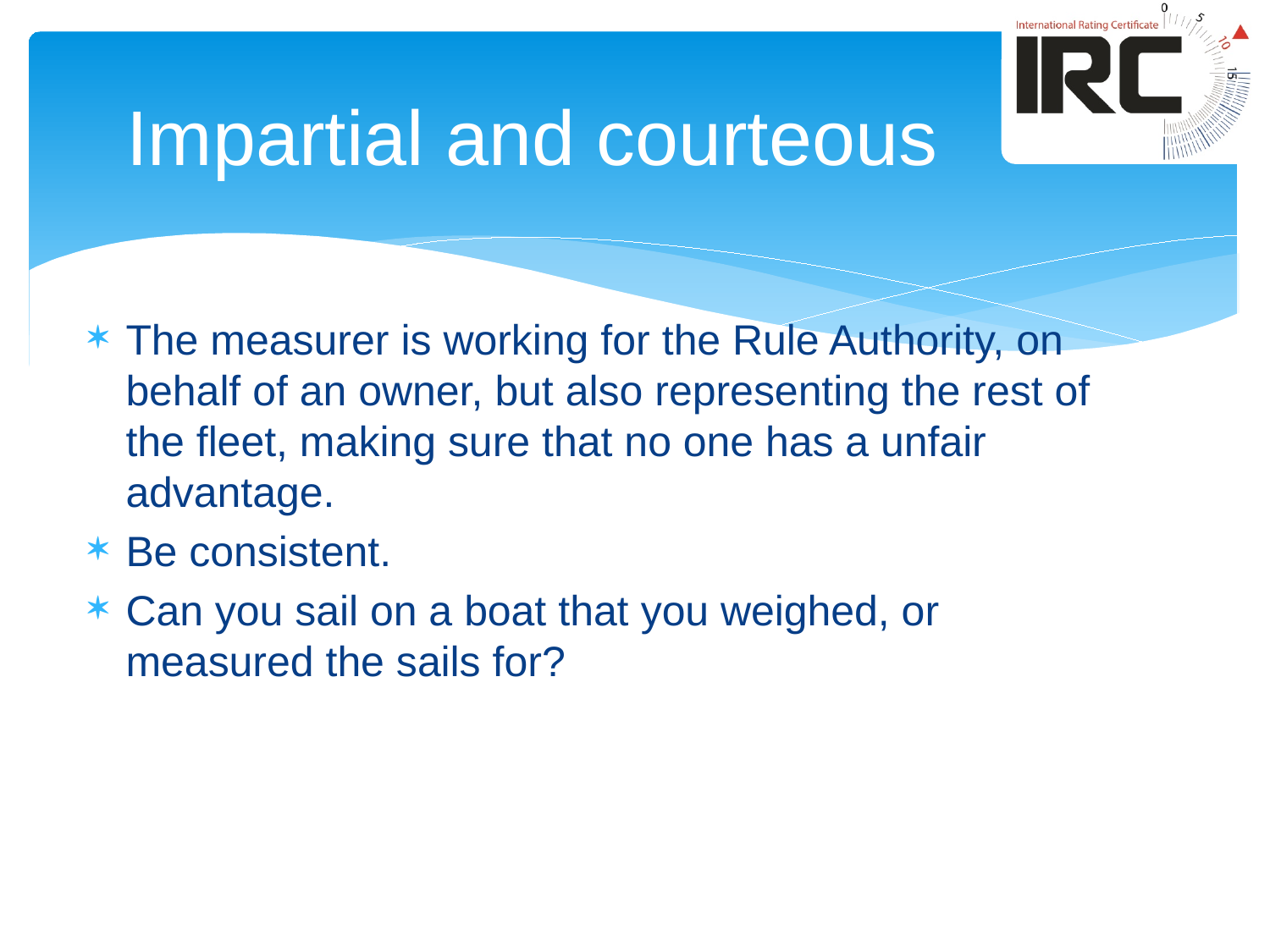

# Impartial and courteous
The measurer is working for the Rule Authority, on behalf of an owner, but also representing the rest of the fleet, making sure that no one has a unfair advantage.
Be consistent.
Can you sail on a boat that you weighed, or measured the sails for?